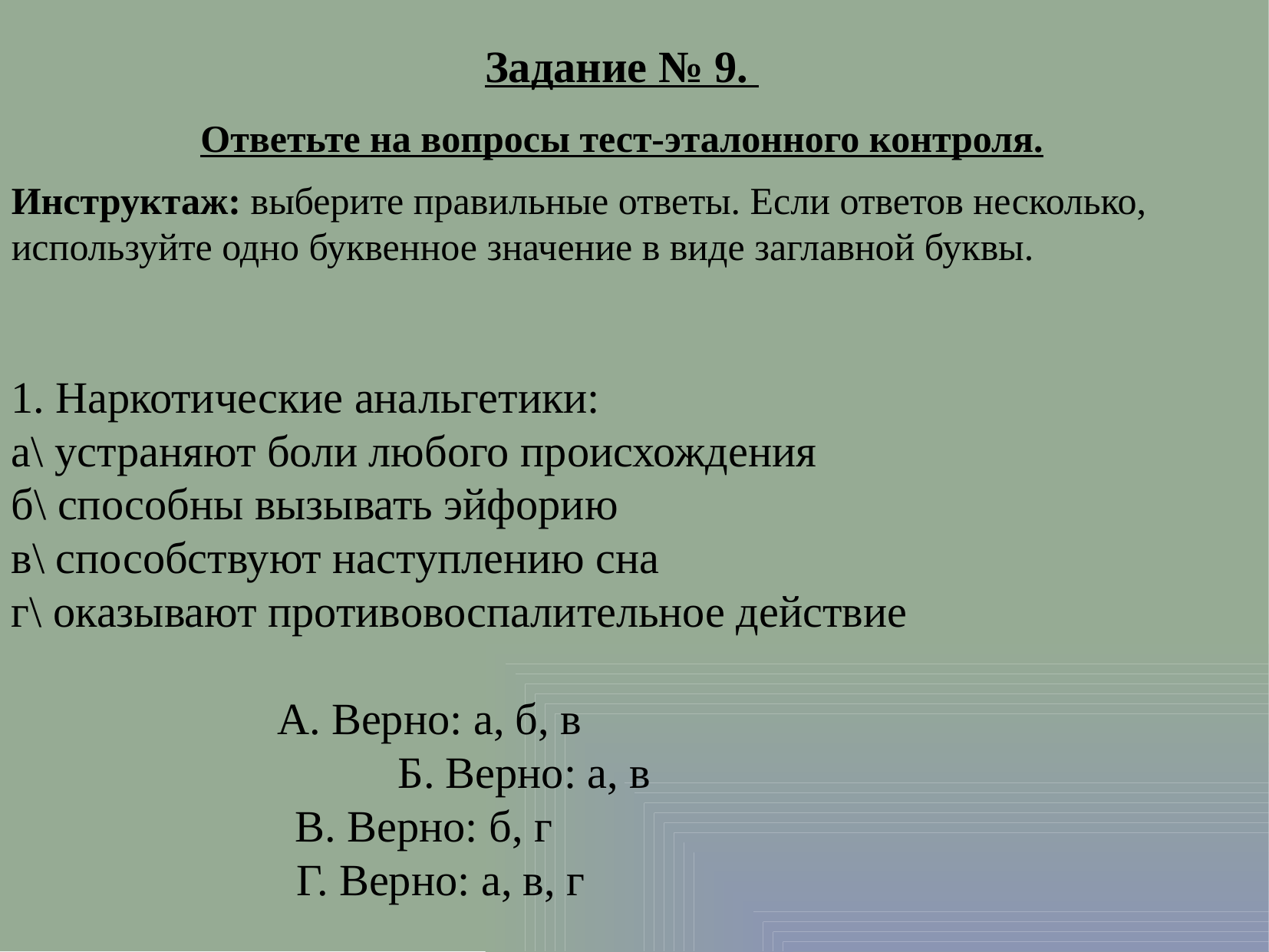

Задание № 9.
Ответьте на вопросы тест-эталонного контроля.
Инструктаж: выберите правильные ответы. Если ответов несколько, используйте одно буквенное значение в виде заглавной буквы.

1. Наркотические анальгетики:
а\ устраняют боли любого происхождения
б\ способны вызывать эйфорию
в\ способствуют наступлению сна
г\ оказывают противовоспалительное действие

А. Верно: а, б, в
Б. Верно: а, в
В. Верно: б, г
Г. Верно: а, в, г